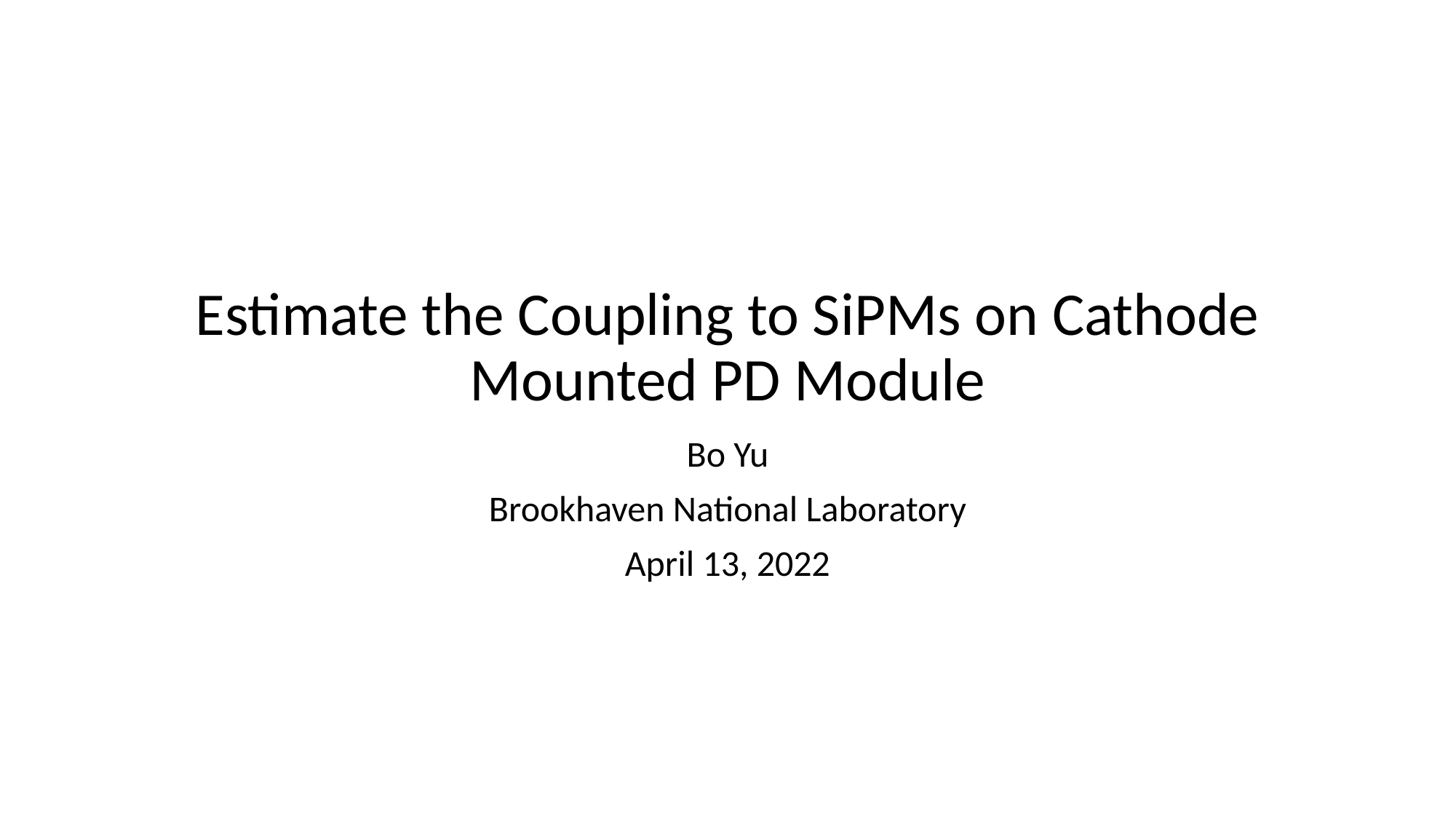

# Estimate the Coupling to SiPMs on Cathode Mounted PD Module
Bo Yu
Brookhaven National Laboratory
April 13, 2022